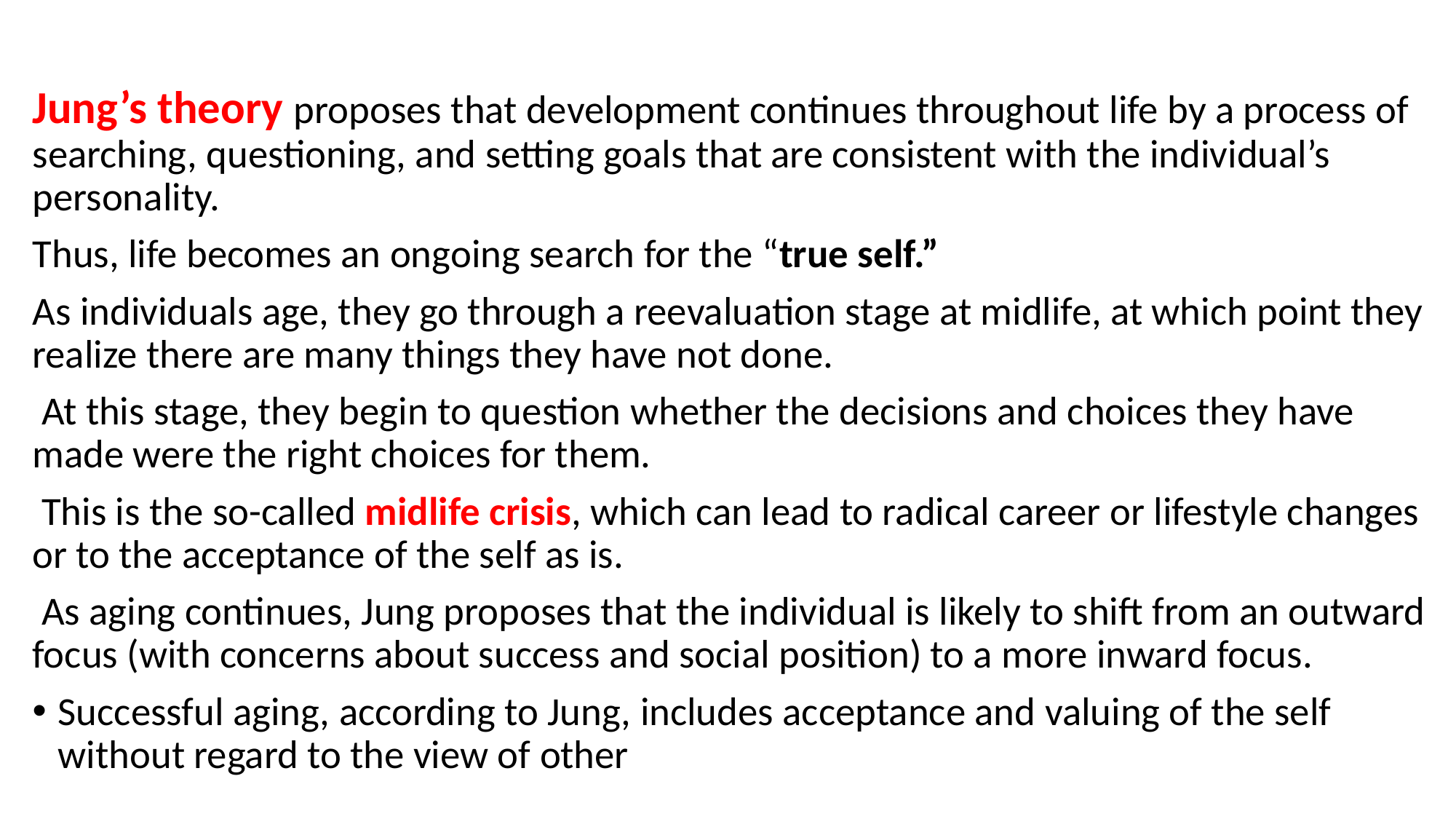

#
Jung’s theory proposes that development continues throughout life by a process of searching, questioning, and setting goals that are consistent with the individual’s personality.
Thus, life becomes an ongoing search for the “true self.”
As individuals age, they go through a reevaluation stage at midlife, at which point they realize there are many things they have not done.
 At this stage, they begin to question whether the decisions and choices they have made were the right choices for them.
 This is the so-called midlife crisis, which can lead to radical career or lifestyle changes or to the acceptance of the self as is.
 As aging continues, Jung proposes that the individual is likely to shift from an outward focus (with concerns about success and social position) to a more inward focus.
Successful aging, according to Jung, includes acceptance and valuing of the self without regard to the view of other